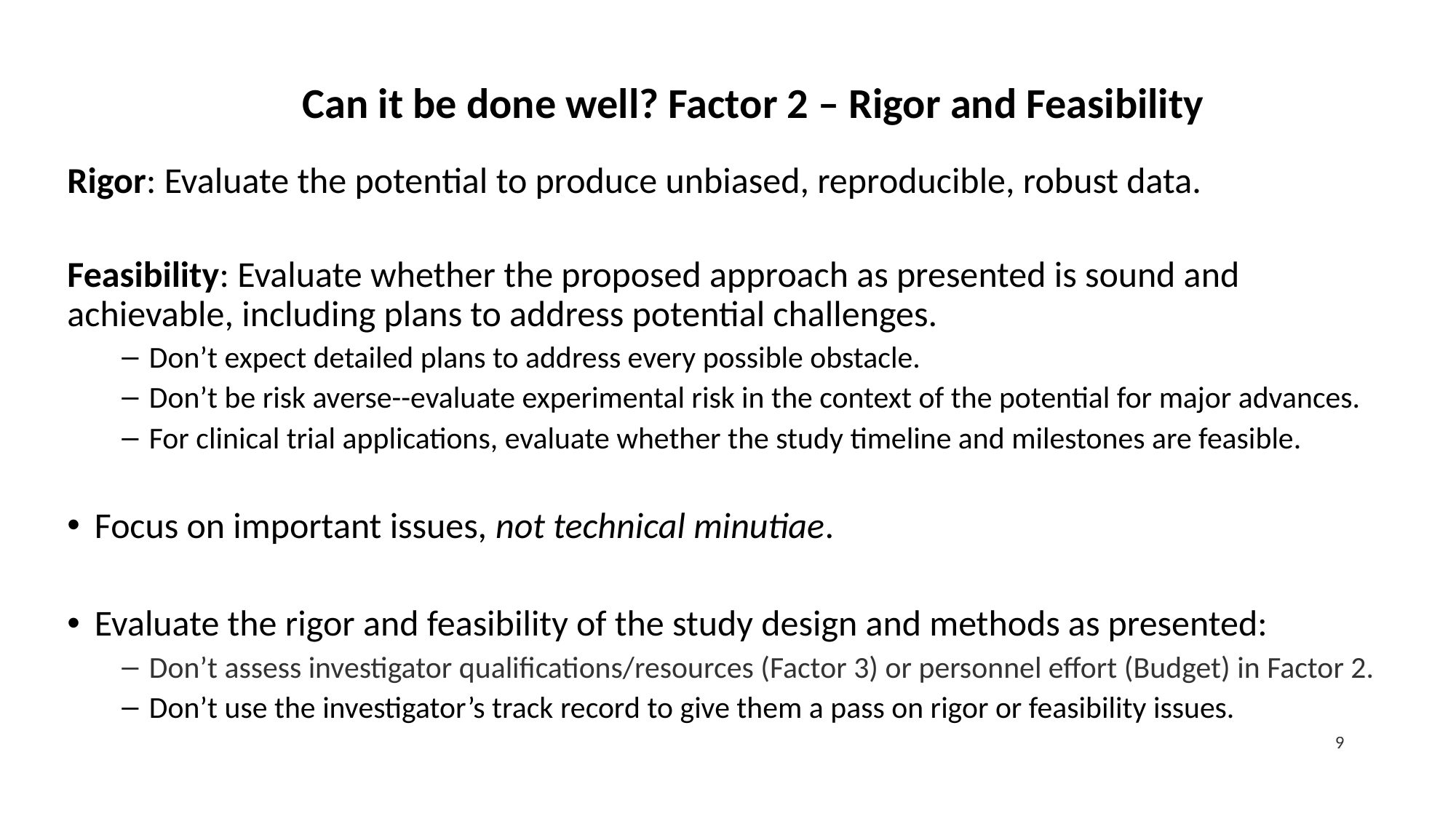

Can it be done well? Factor 2 – Rigor and Feasibility
Rigor: Evaluate the potential to produce unbiased, reproducible, robust data.

Feasibility: Evaluate whether the proposed approach as presented is sound and achievable, including plans to address potential challenges.
Don’t expect detailed plans to address every possible obstacle.
Don’t be risk averse--evaluate experimental risk in the context of the potential for major advances.
For clinical trial applications, evaluate whether the study timeline and milestones are feasible.

Focus on important issues, not technical minutiae.

Evaluate the rigor and feasibility of the study design and methods as presented:
Don’t assess investigator qualifications/resources (Factor 3) or personnel effort (Budget) in Factor 2.
Don’t use the investigator’s track record to give them a pass on rigor or feasibility issues.
9